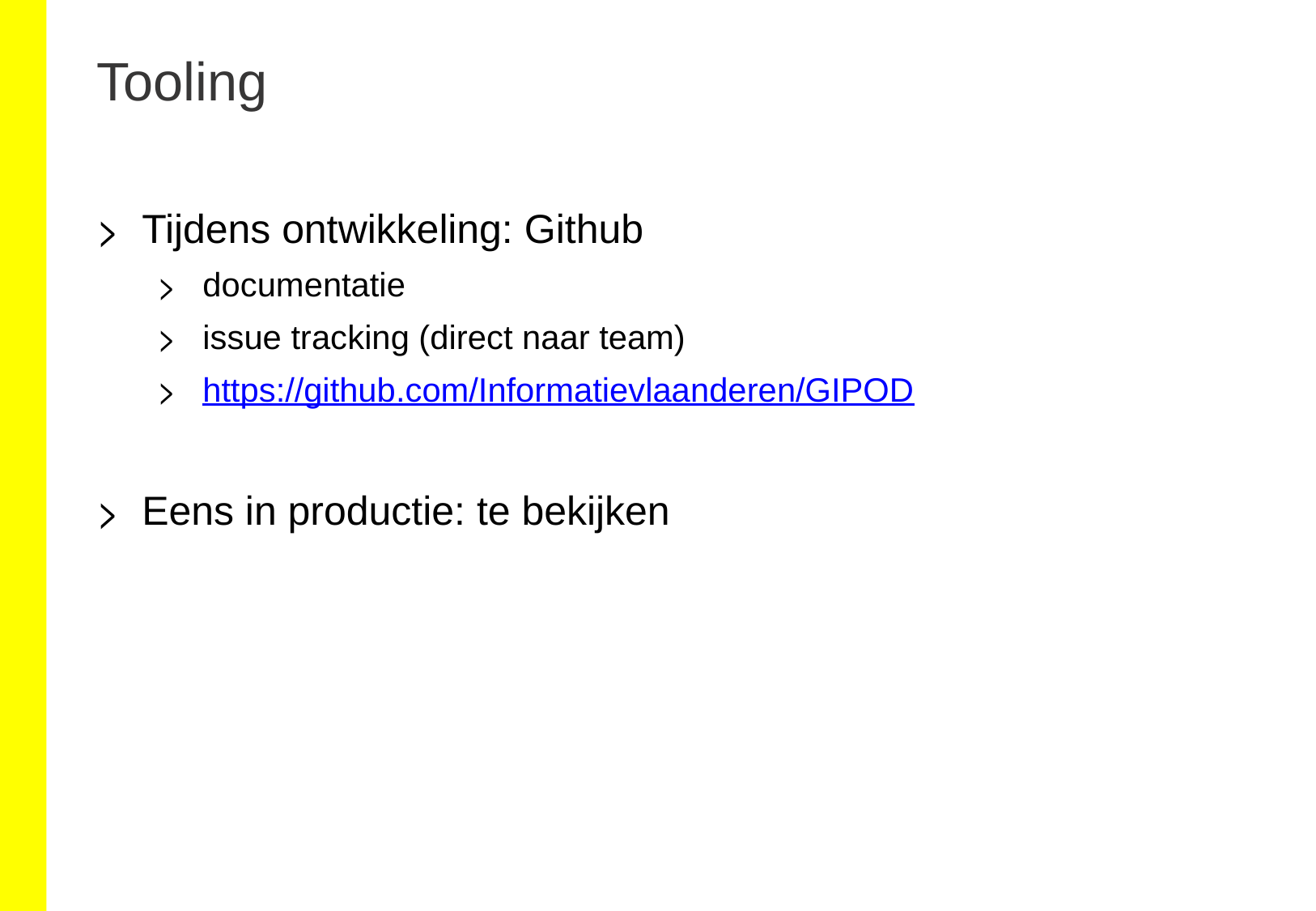

# Tooling
Tijdens ontwikkeling: Github
documentatie
issue tracking (direct naar team)
https://github.com/Informatievlaanderen/GIPOD

Eens in productie: te bekijken